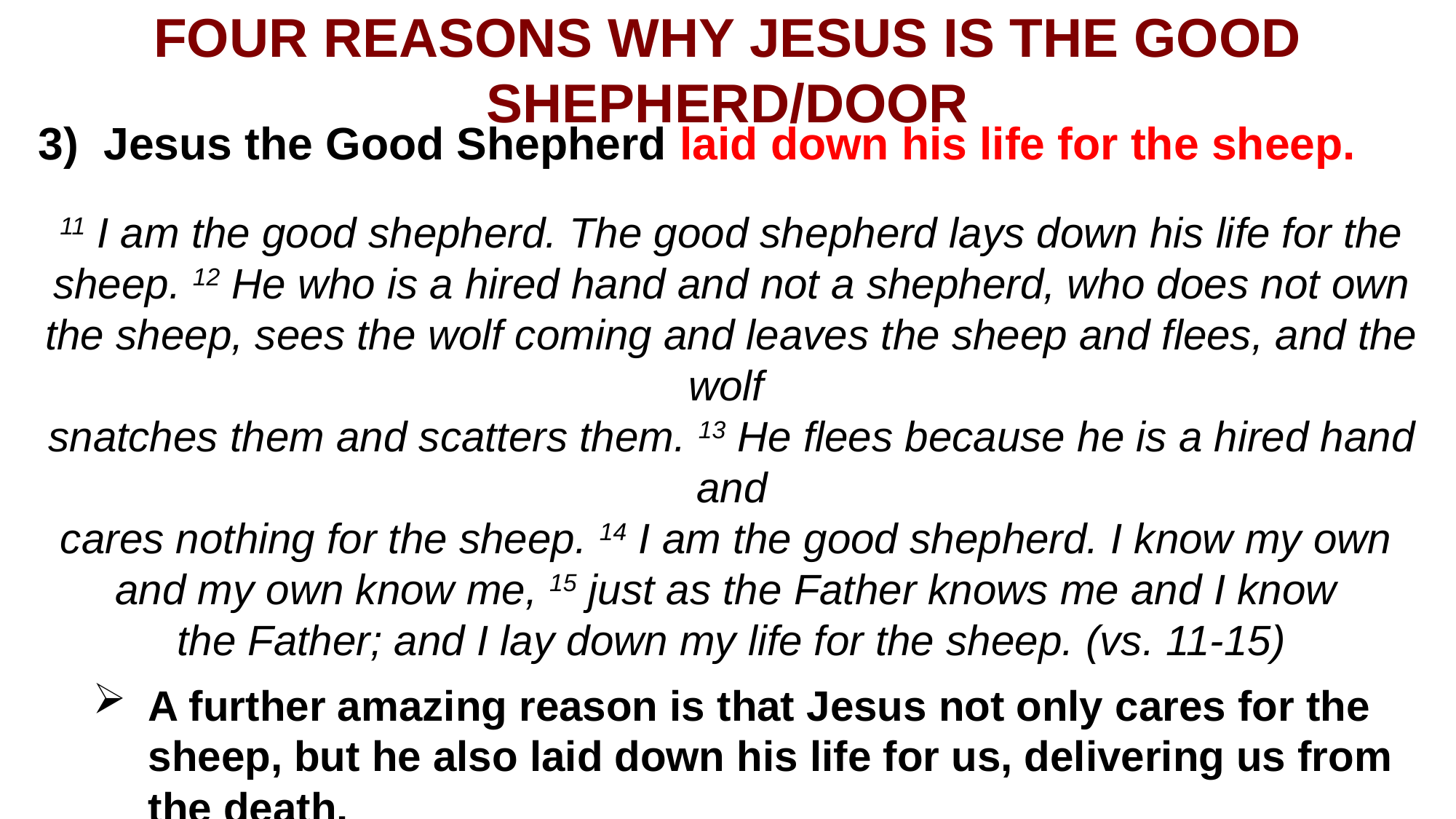

# FOUR REASONS WHY JESUS IS THE GOOD SHEPHERD/DOOR
3)  Jesus the Good Shepherd laid down his life for the sheep.

11 I am the good shepherd. The good shepherd lays down his life for the
 sheep. 12 He who is a hired hand and not a shepherd, who does not own
the sheep, sees the wolf coming and leaves the sheep and flees, and the wolf
snatches them and scatters them. 13 He flees because he is a hired hand and
cares nothing for the sheep. 14 I am the good shepherd. I know my own
and my own know me, 15 just as the Father knows me and I know
the Father; and I lay down my life for the sheep. (vs. 11-15)

A further amazing reason is that Jesus not only cares for the sheep, but he also laid down his life for us, delivering us from the death.
A “hired hand” doesn’t care for the sheep but flees in danger alone.
Jesus sacrificially laid down his life for you and me so that we might be delivered from sin, death, and the Evil One. What amazing love!